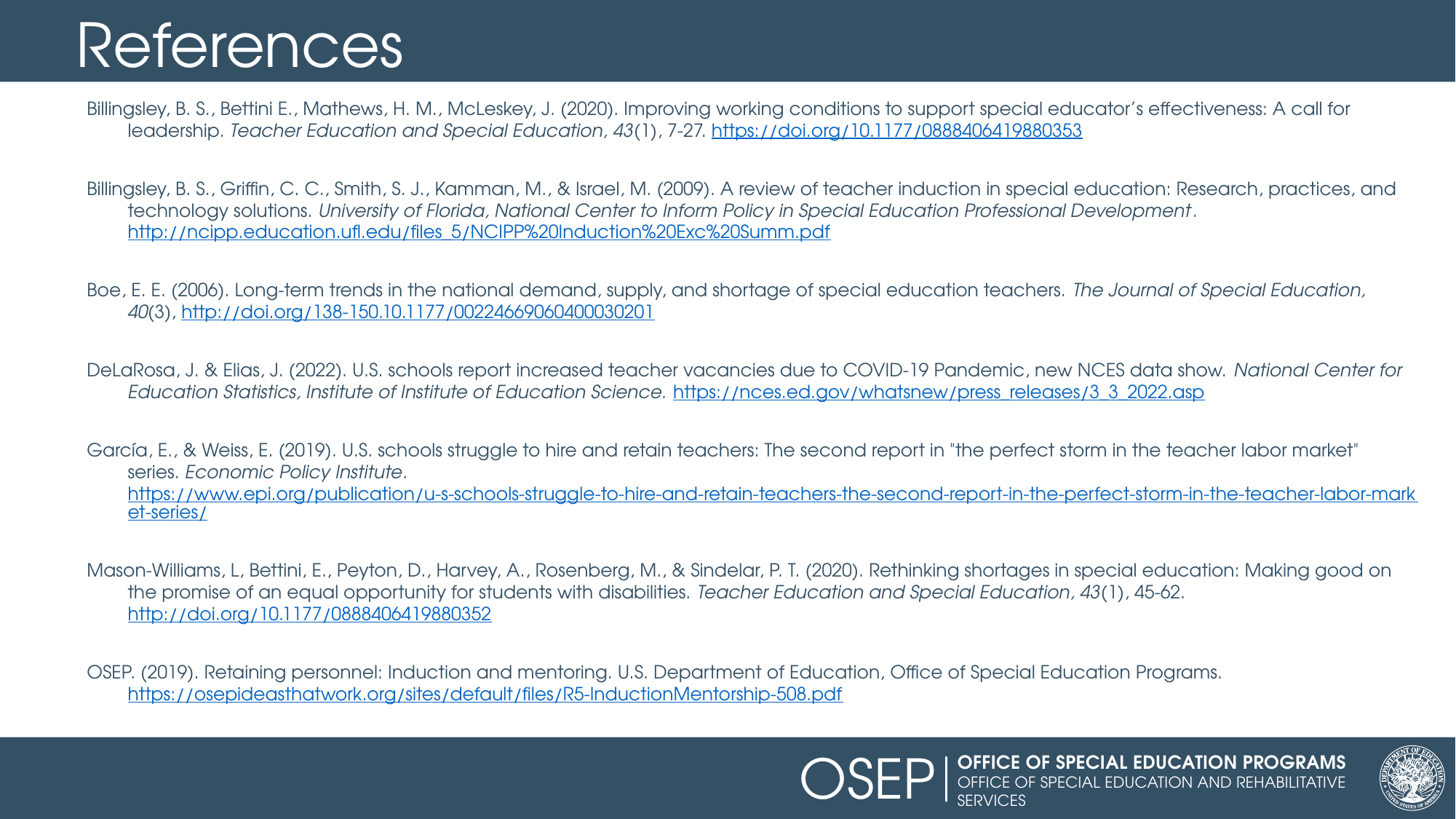

# References
Billingsley, B. S., Bettini E., Mathews, H. M., McLeskey, J. (2020). Improving working conditions to support special educator’s effectiveness: A call for leadership. Teacher Education and Special Education, 43(1), 7-27. https://doi.org/10.1177/0888406419880353
Billingsley, B. S., Griffin, C. C., Smith, S. J., Kamman, M., & Israel, M. (2009). A review of teacher induction in special education: Research, practices, and technology solutions. University of Florida, National Center to Inform Policy in Special Education Professional Development. http://ncipp.education.ufl.edu/files_5/NCIPP%20Induction%20Exc%20Summ.pdf
Boe, E. E. (2006). Long-term trends in the national demand, supply, and shortage of special education teachers. The Journal of Special Education, 40(3), http://doi.org/138-150.10.1177/00224669060400030201
DeLaRosa, J. & Elias, J. (2022). U.S. schools report increased teacher vacancies due to COVID-19 Pandemic, new NCES data show. National Center for Education Statistics, Institute of Institute of Education Science. https://nces.ed.gov/whatsnew/press_releases/3_3_2022.asp
García, E., & Weiss, E. (2019). U.S. schools struggle to hire and retain teachers: The second report in "the perfect storm in the teacher labor market" series. Economic Policy Institute. https://www.epi.org/publication/u-s-schools-struggle-to-hire-and-retain-teachers-the-second-report-in-the-perfect-storm-in-the-teacher-labor-market-series/
Mason-Williams, L, Bettini, E., Peyton, D., Harvey, A., Rosenberg, M., & Sindelar, P. T. (2020). Rethinking shortages in special education: Making good on the promise of an equal opportunity for students with disabilities. Teacher Education and Special Education, 43(1), 45-62. http://doi.org/10.1177/0888406419880352
OSEP. (2019). Retaining personnel: Induction and mentoring. U.S. Department of Education, Office of Special Education Programs. https://osepideasthatwork.org/sites/default/files/R5-InductionMentorship-508.pdf